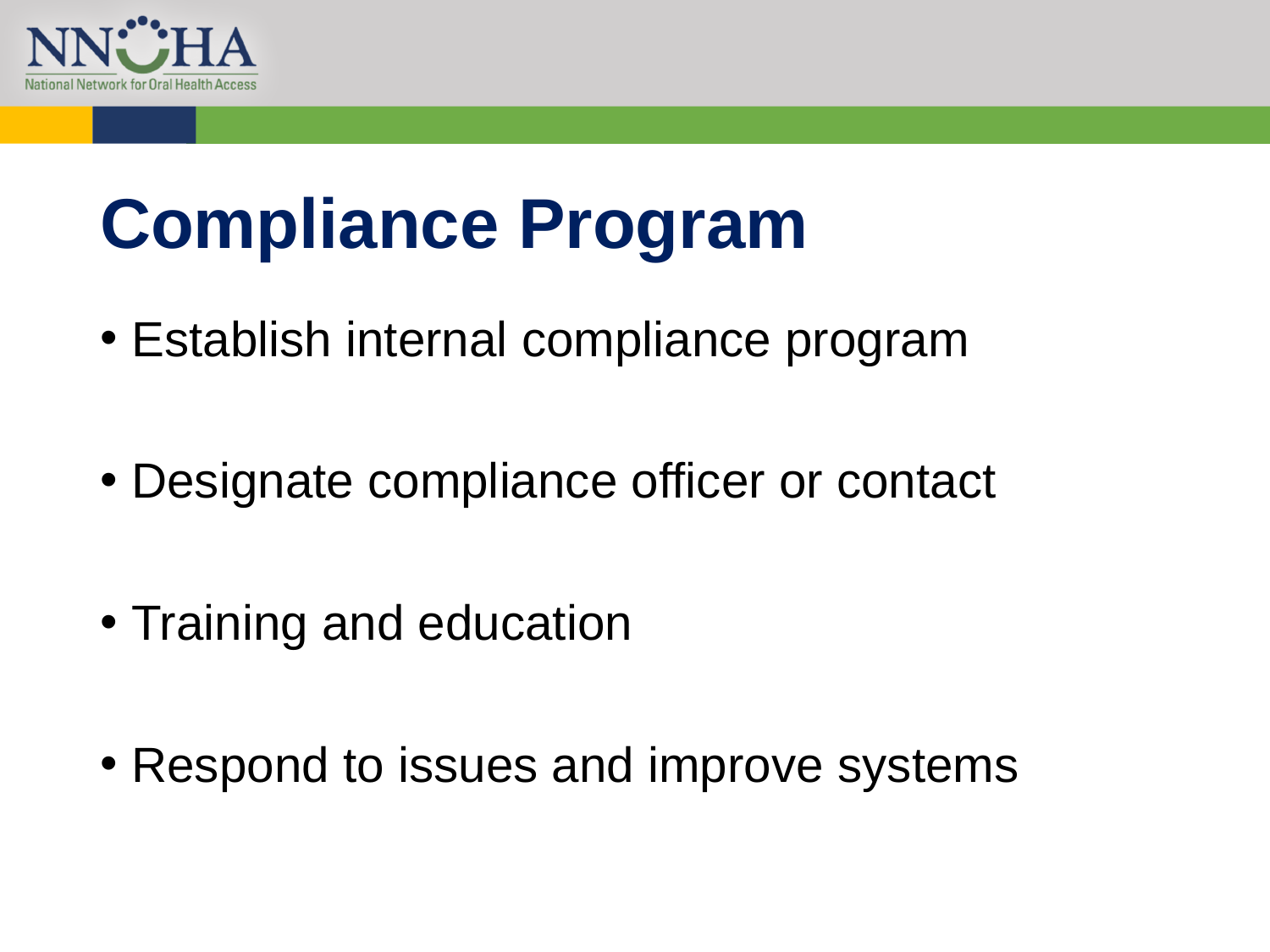

# Compliance Program
Establish internal compliance program

Designate compliance officer or contact

Training and education

Respond to issues and improve systems